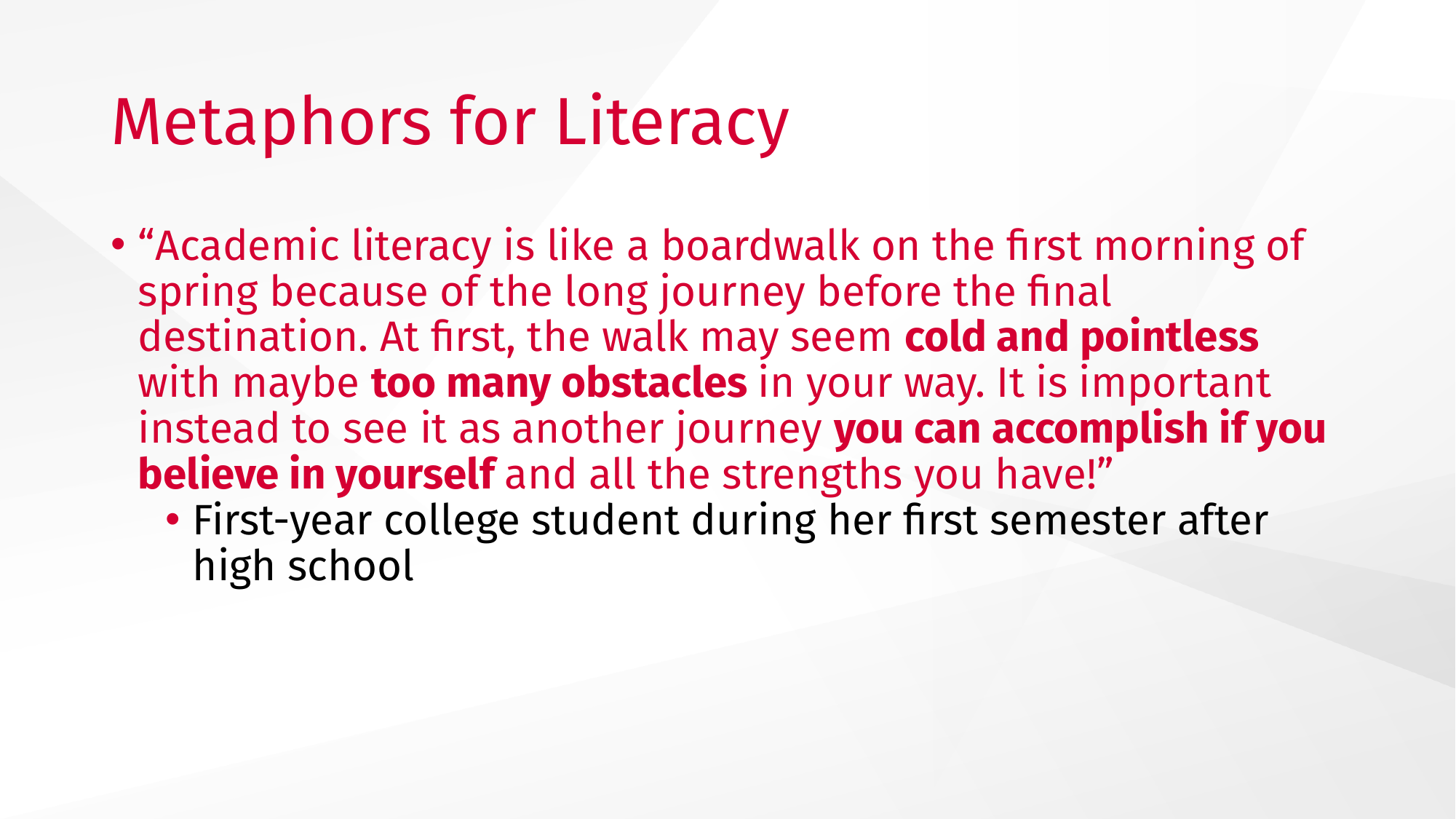

# Metaphors for Literacy
“Academic literacy is like a boardwalk on the first morning of spring because of the long journey before the final destination. At first, the walk may seem cold and pointless with maybe too many obstacles in your way. It is important instead to see it as another journey you can accomplish if you believe in yourself and all the strengths you have!”
First-year college student during her first semester after high school